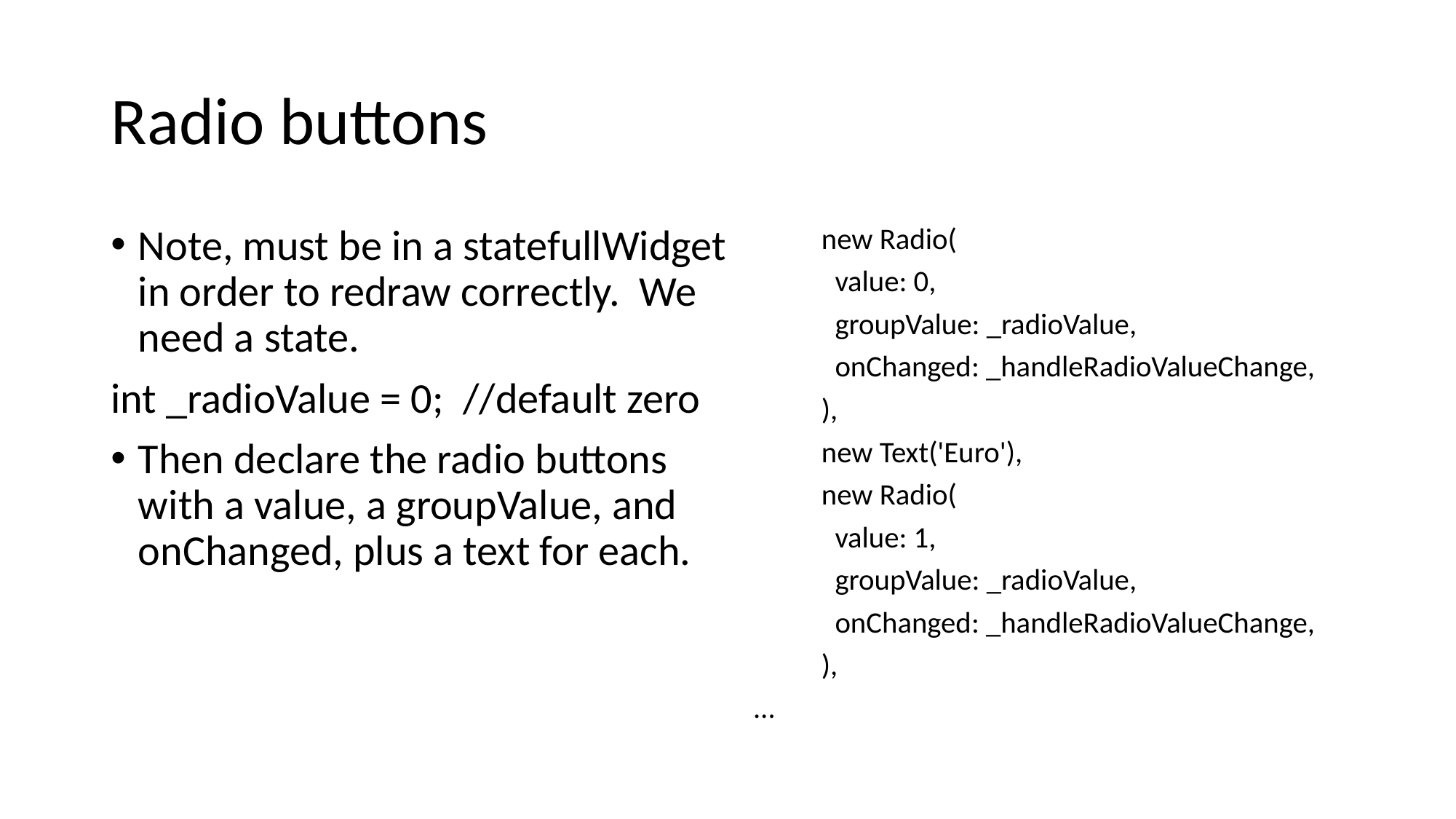

# Radio buttons
Note, must be in a statefullWidget in order to redraw correctly.  We need a state.
int _radioValue = 0;  //default zero
Then declare the radio buttons with a value, a groupValue, and onChanged, plus a text for each.
          new Radio(
            value: 0,
            groupValue: _radioValue,
            onChanged: _handleRadioValueChange,
          ),
          new Text('Euro'),
          new Radio(
            value: 1,
            groupValue: _radioValue,
            onChanged: _handleRadioValueChange,
          ),
…